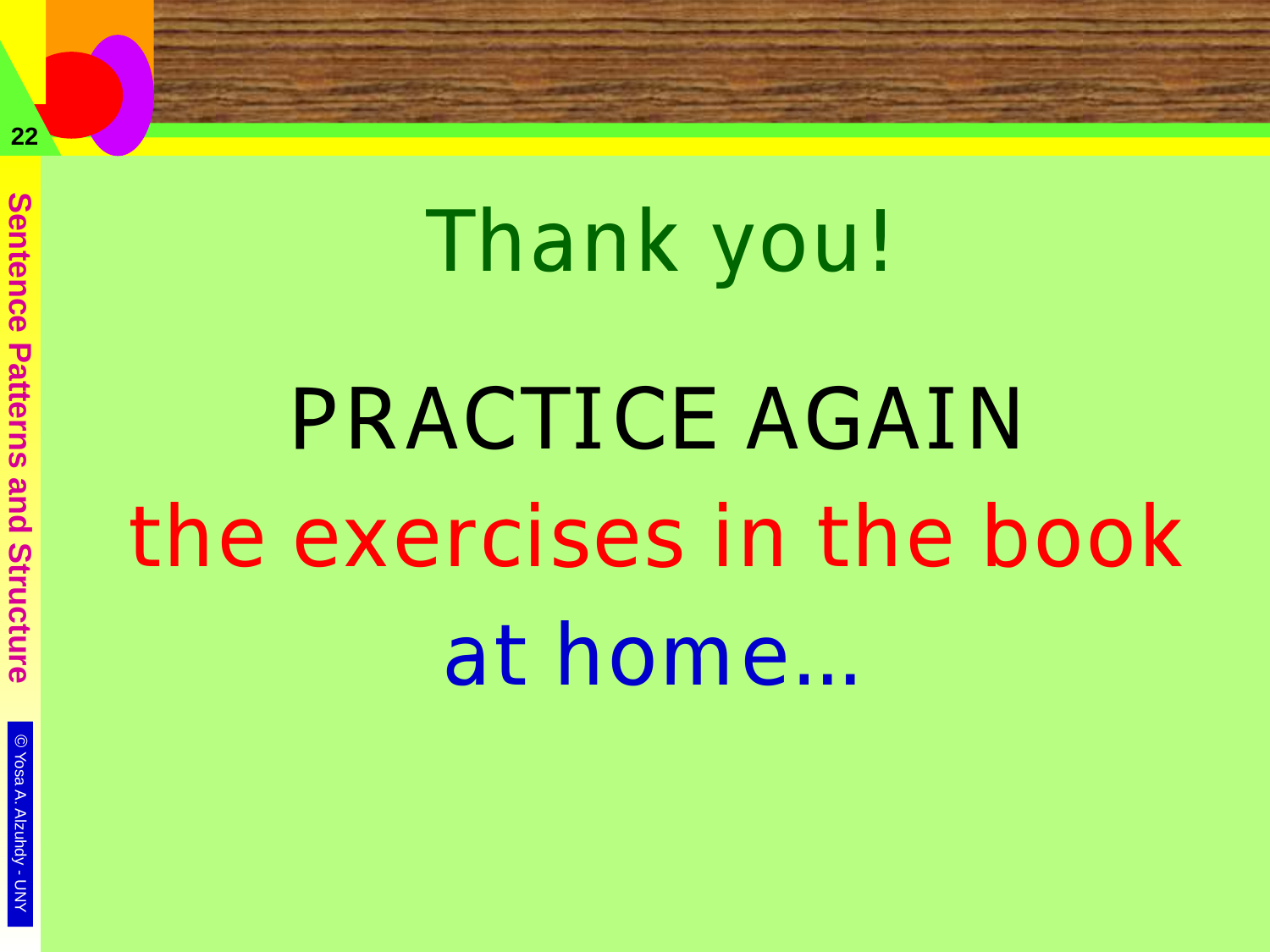

#

22
Thank you!

PRACTICE AGAIN
the exercises in the book
at home…